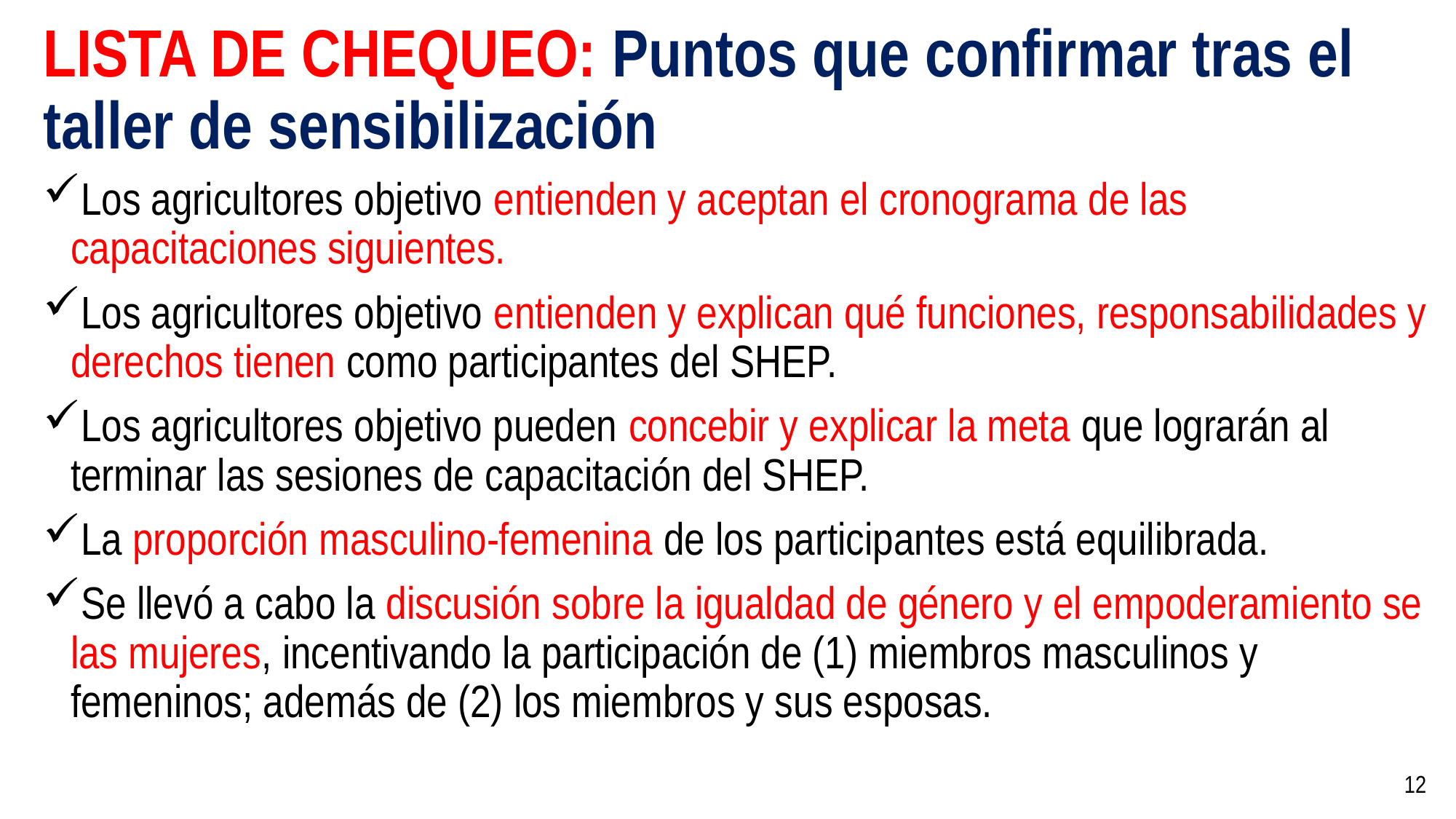

# LISTA DE CHEQUEO: Puntos que confirmar tras el taller de sensibilización
Los agricultores objetivo entienden y aceptan el cronograma de las capacitaciones siguientes.
Los agricultores objetivo entienden y explican qué funciones, responsabilidades y derechos tienen como participantes del SHEP.
Los agricultores objetivo pueden concebir y explicar la meta que lograrán al terminar las sesiones de capacitación del SHEP.
La proporción masculino-femenina de los participantes está equilibrada.
Se llevó a cabo la discusión sobre la igualdad de género y el empoderamiento se las mujeres, incentivando la participación de (1) miembros masculinos y femeninos; además de (2) los miembros y sus esposas.
12